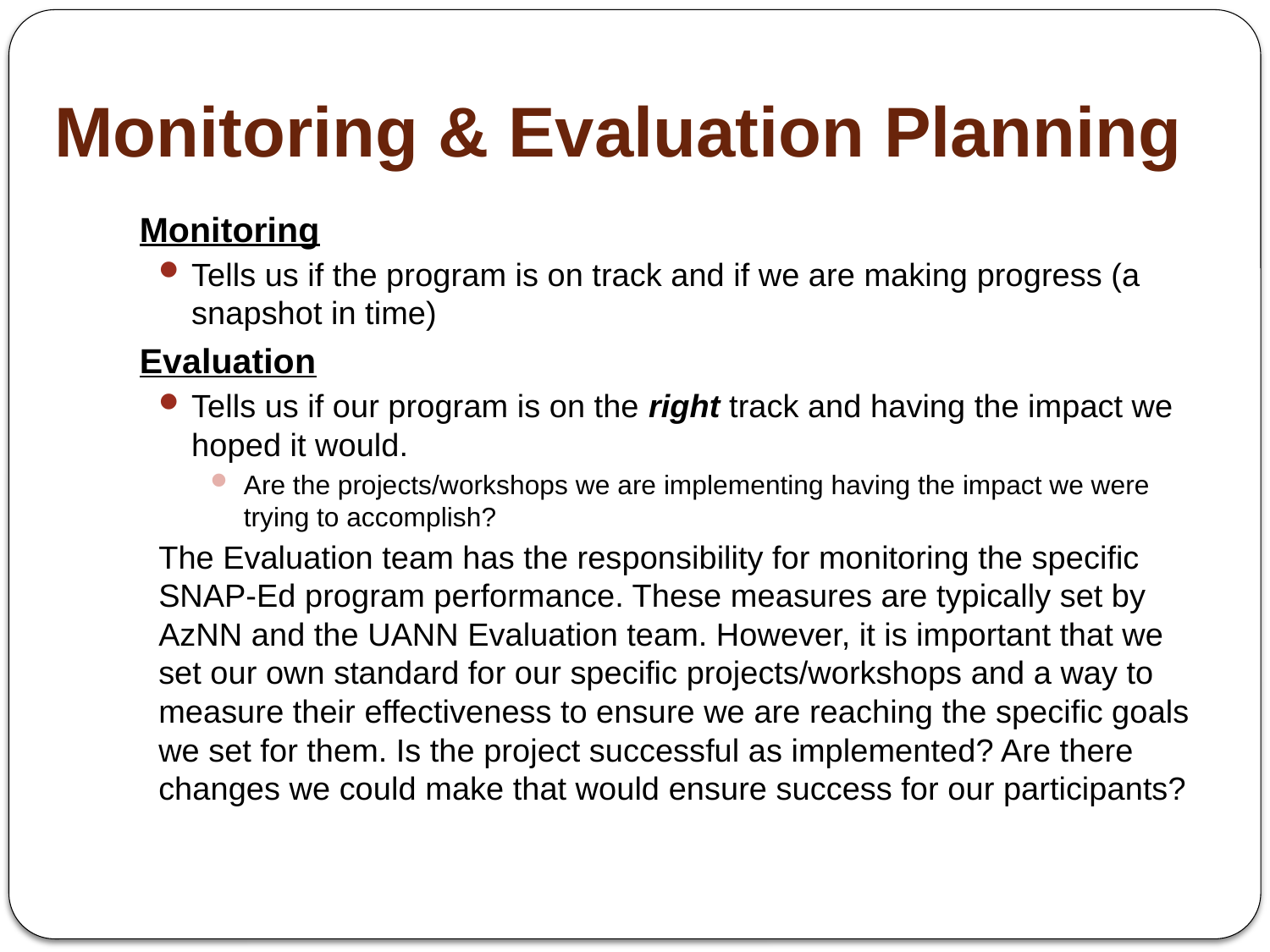

# Monitoring & Evaluation Planning
Monitoring
Tells us if the program is on track and if we are making progress (a snapshot in time)
Evaluation
Tells us if our program is on the right track and having the impact we hoped it would.
Are the projects/workshops we are implementing having the impact we were trying to accomplish?
The Evaluation team has the responsibility for monitoring the specific SNAP-Ed program performance. These measures are typically set by AzNN and the UANN Evaluation team. However, it is important that we set our own standard for our specific projects/workshops and a way to measure their effectiveness to ensure we are reaching the specific goals we set for them. Is the project successful as implemented? Are there changes we could make that would ensure success for our participants?